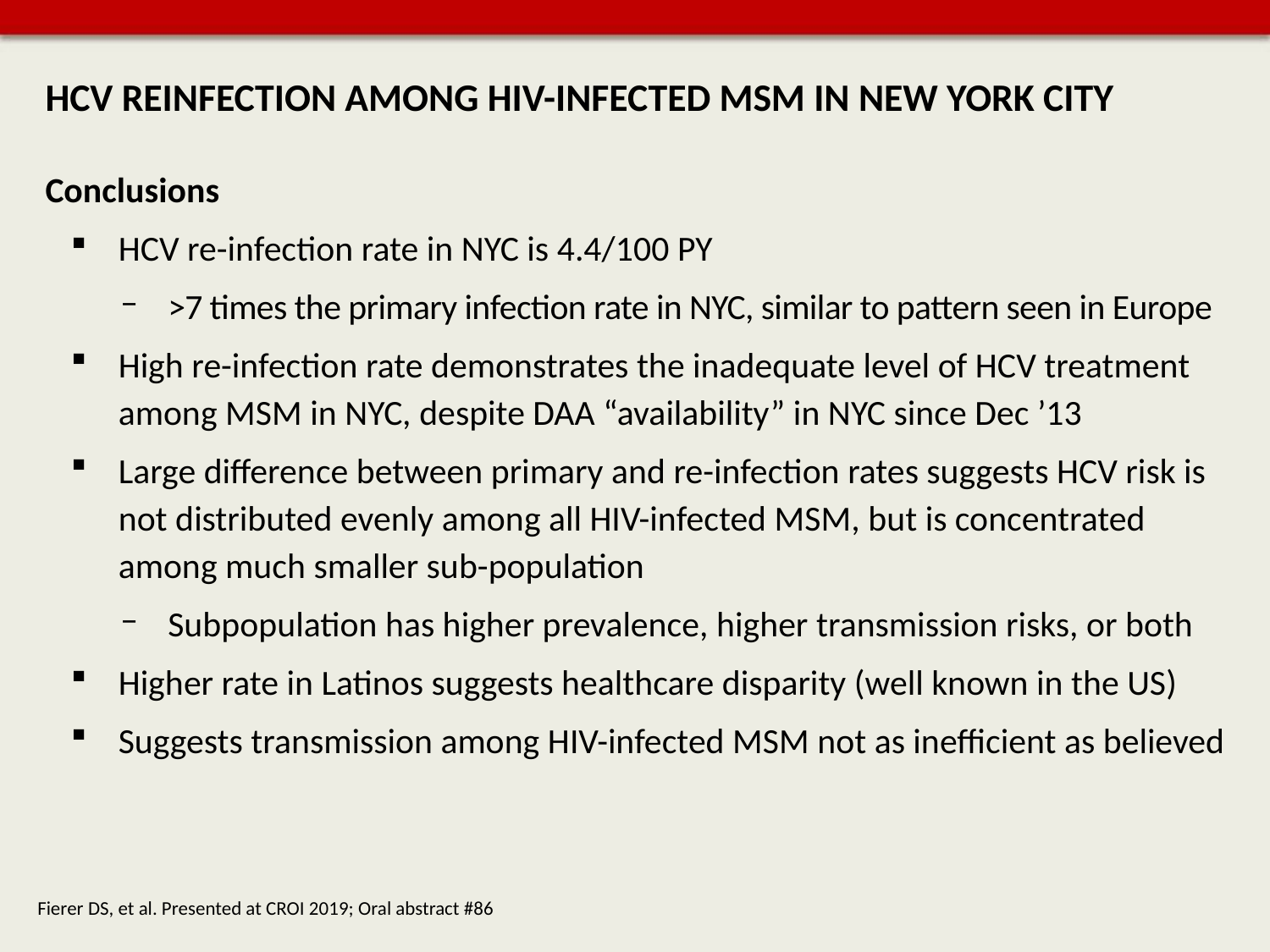

# HCV REINFECTION AMONG HIV-INFECTED MSM IN NEW YORK CITY
Conclusions
HCV re-infection rate in NYC is 4.4/100 PY
>7 times the primary infection rate in NYC, similar to pattern seen in Europe
High re-infection rate demonstrates the inadequate level of HCV treatment among MSM in NYC, despite DAA “availability” in NYC since Dec ’13
Large difference between primary and re-infection rates suggests HCV risk is not distributed evenly among all HIV-infected MSM, but is concentrated among much smaller sub-population
Subpopulation has higher prevalence, higher transmission risks, or both
Higher rate in Latinos suggests healthcare disparity (well known in the US)
Suggests transmission among HIV-infected MSM not as inefficient as believed
Fierer DS, et al. Presented at CROI 2019; Oral abstract #86